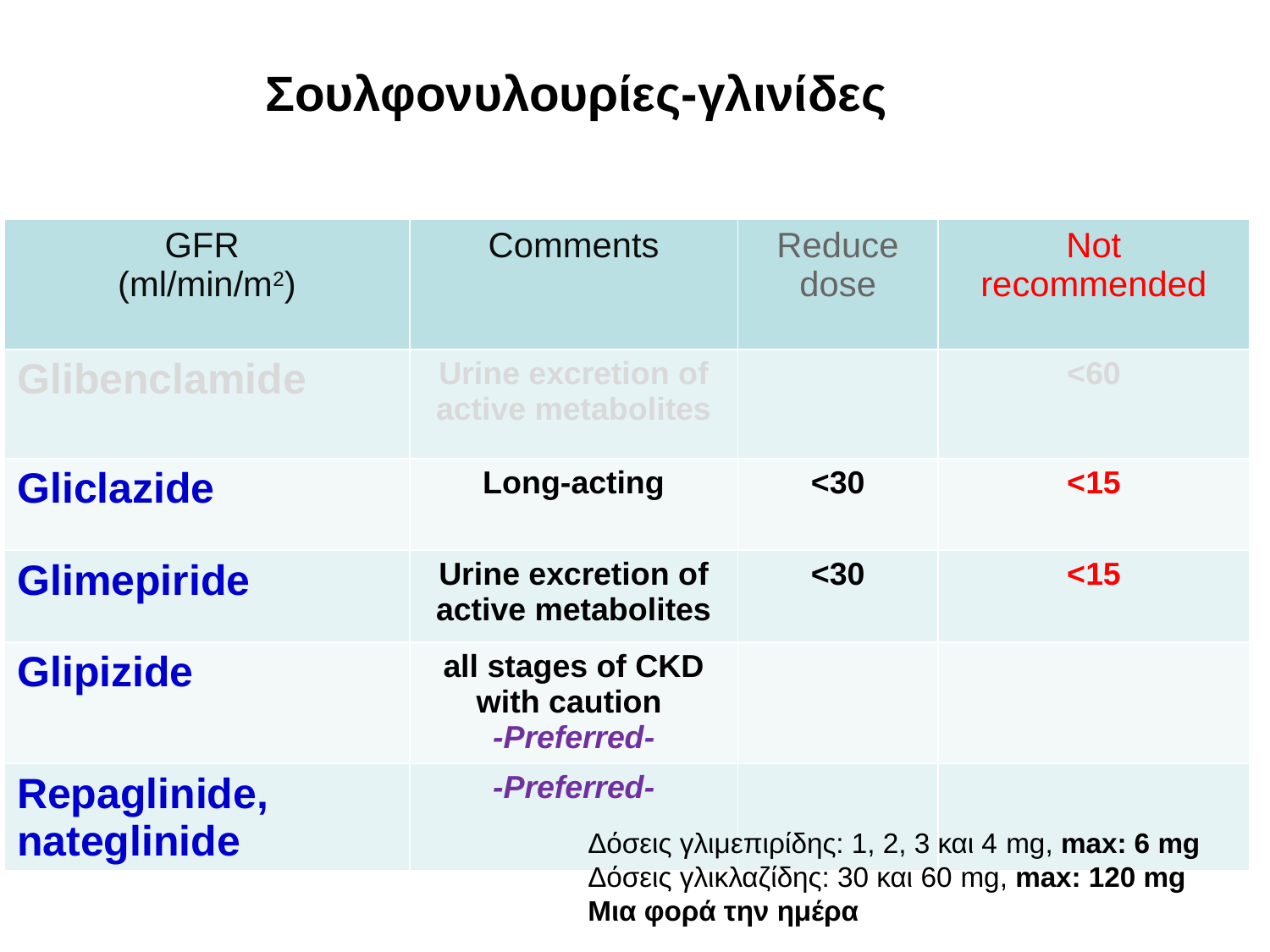

# Σουλφονυλουρίες-γλινίδες
| GFR (ml/min/m2) | Comments | Reduce dose | Not recommended |
| --- | --- | --- | --- |
| Glibenclamide | Urine excretion of active metabolites |  | <60 |
| Gliclazide | Long-acting | <30 | <15 |
| Glimepiride | Urine excretion of active metabolites | <30 | <15 |
| Glipizide | all stages of CKD with caution -Preferred- |  |  |
| Repaglinide, nateglinide | -Preferred- |  |  |
Δόσεις γλιμεπιρίδης: 1, 2, 3 και 4 mg, max: 6 mg
Δόσεις γλικλαζίδης: 30 και 60 mg, max: 120 mg
Μια φορά την ημέρα